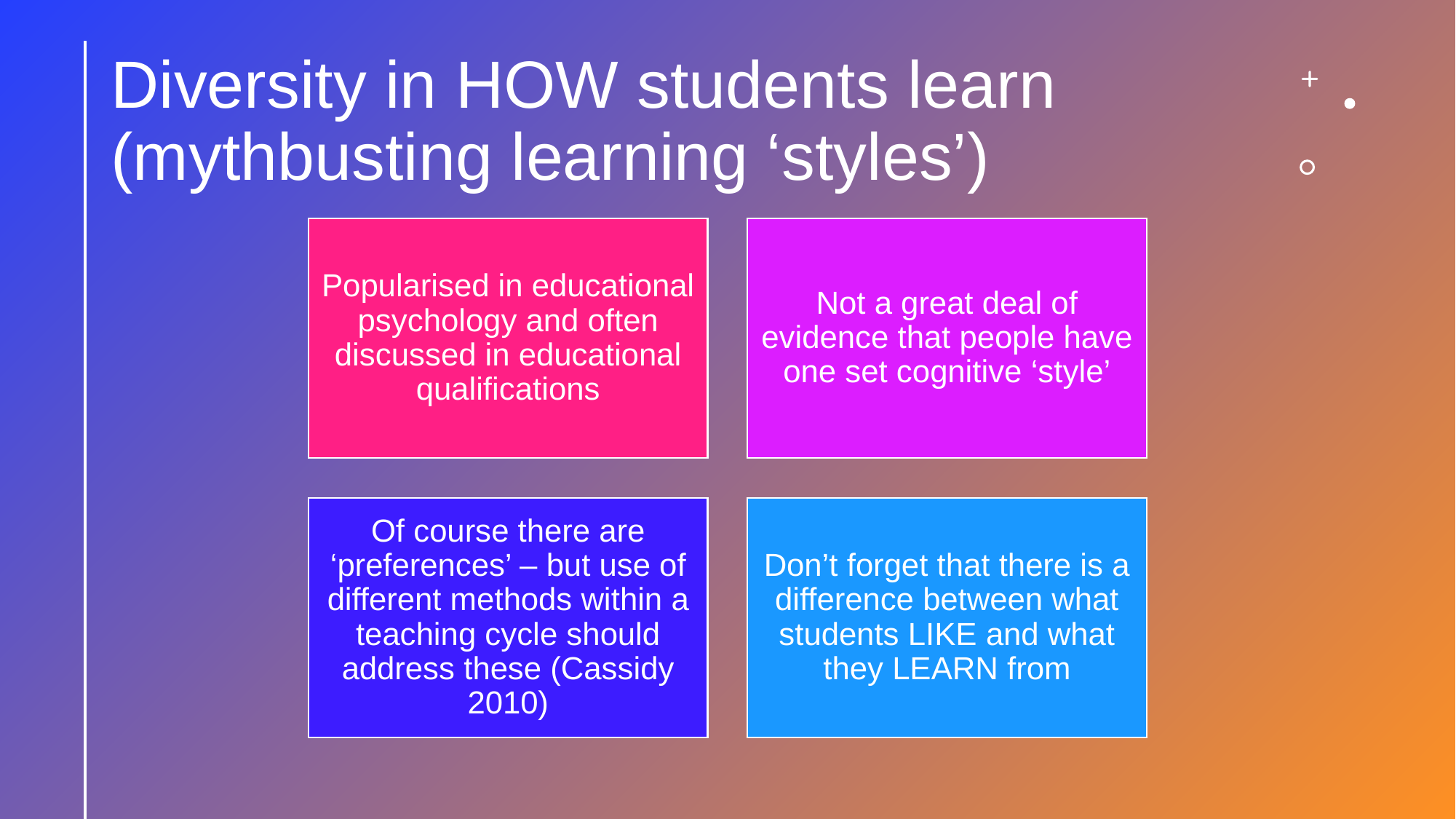

# Diversity in HOW students learn (mythbusting learning ‘styles’)

Popularised in educational psychology and often discussed in educational qualifications
Not a great deal of evidence that people have one set cognitive ‘style’
Of course there are ‘preferences’ – but use of different methods within a teaching cycle should address these (Cassidy 2010)
Don’t forget that there is a difference between what students LIKE and what they LEARN from